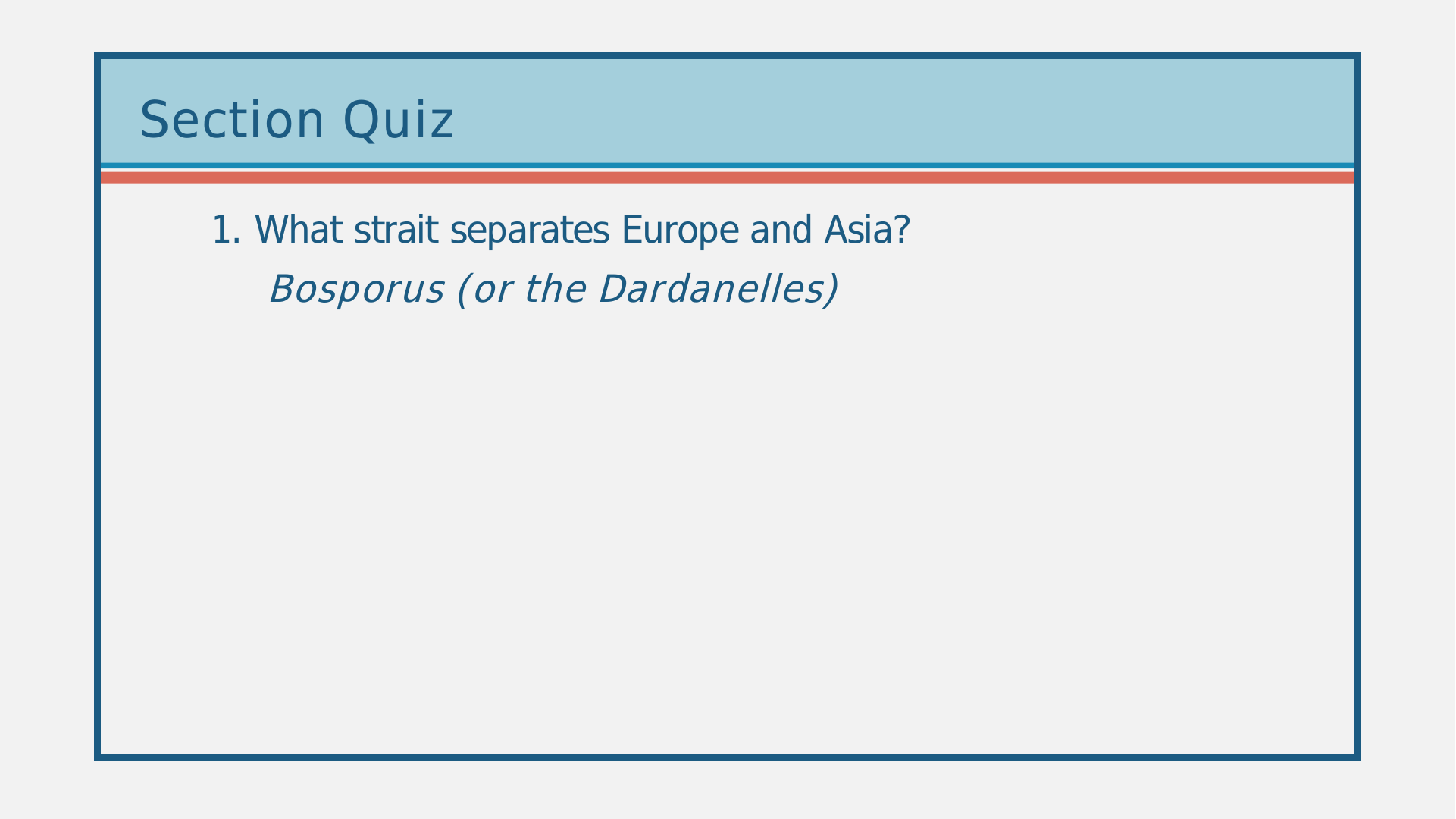

1. What strait separates Europe and Asia?
	Bosporus (or the Dardanelles)